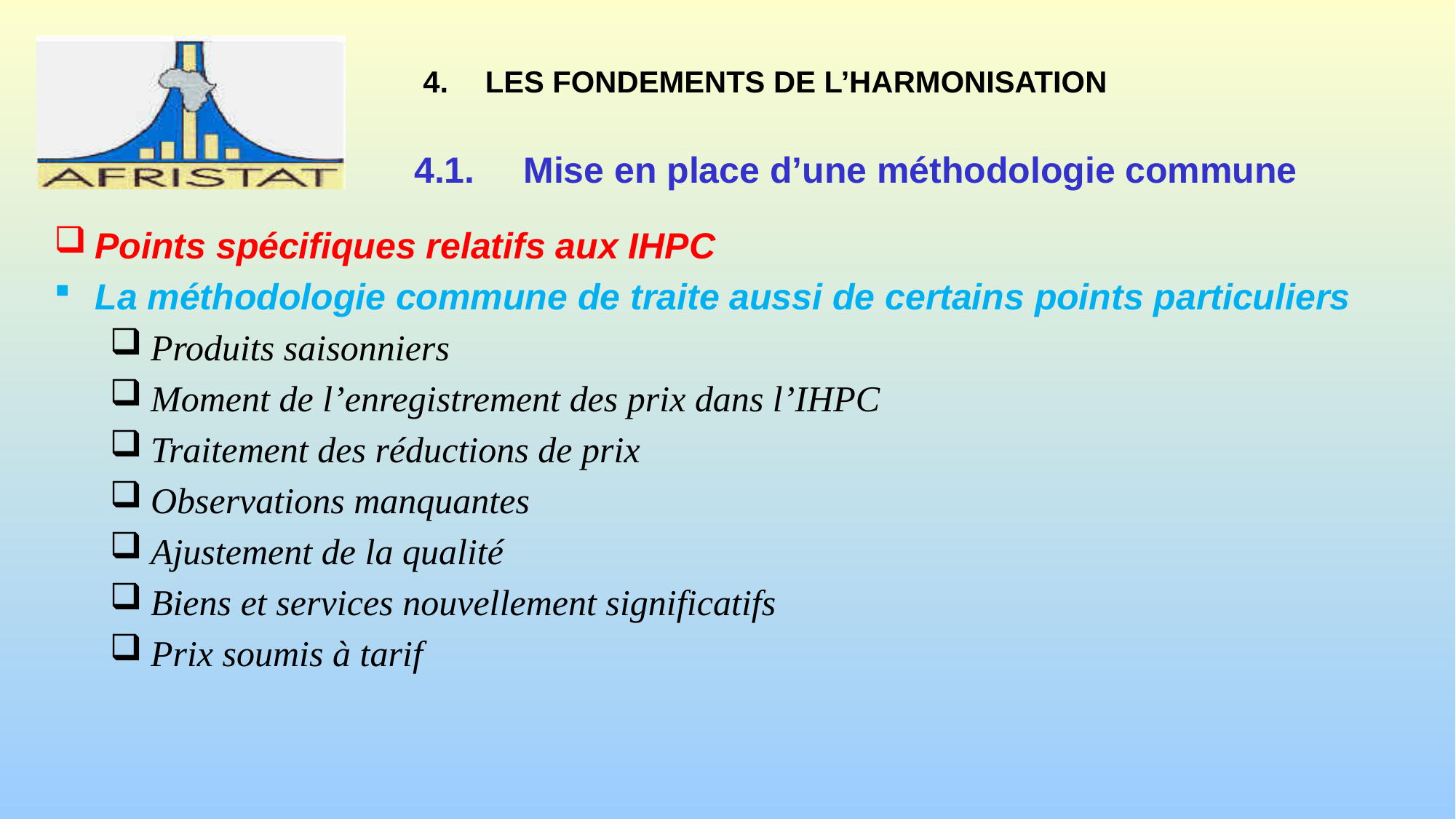

# 4.	LES FONDEMENTS DE L’HARMONISATION
4.1.	Mise en place d’une méthodologie commune

Points spécifiques relatifs aux IHPC
La méthodologie commune de traite aussi de certains points particuliers
Produits saisonniers
Moment de l’enregistrement des prix dans l’IHPC
Traitement des réductions de prix
Observations manquantes
Ajustement de la qualité
Biens et services nouvellement significatifs
Prix soumis à tarif